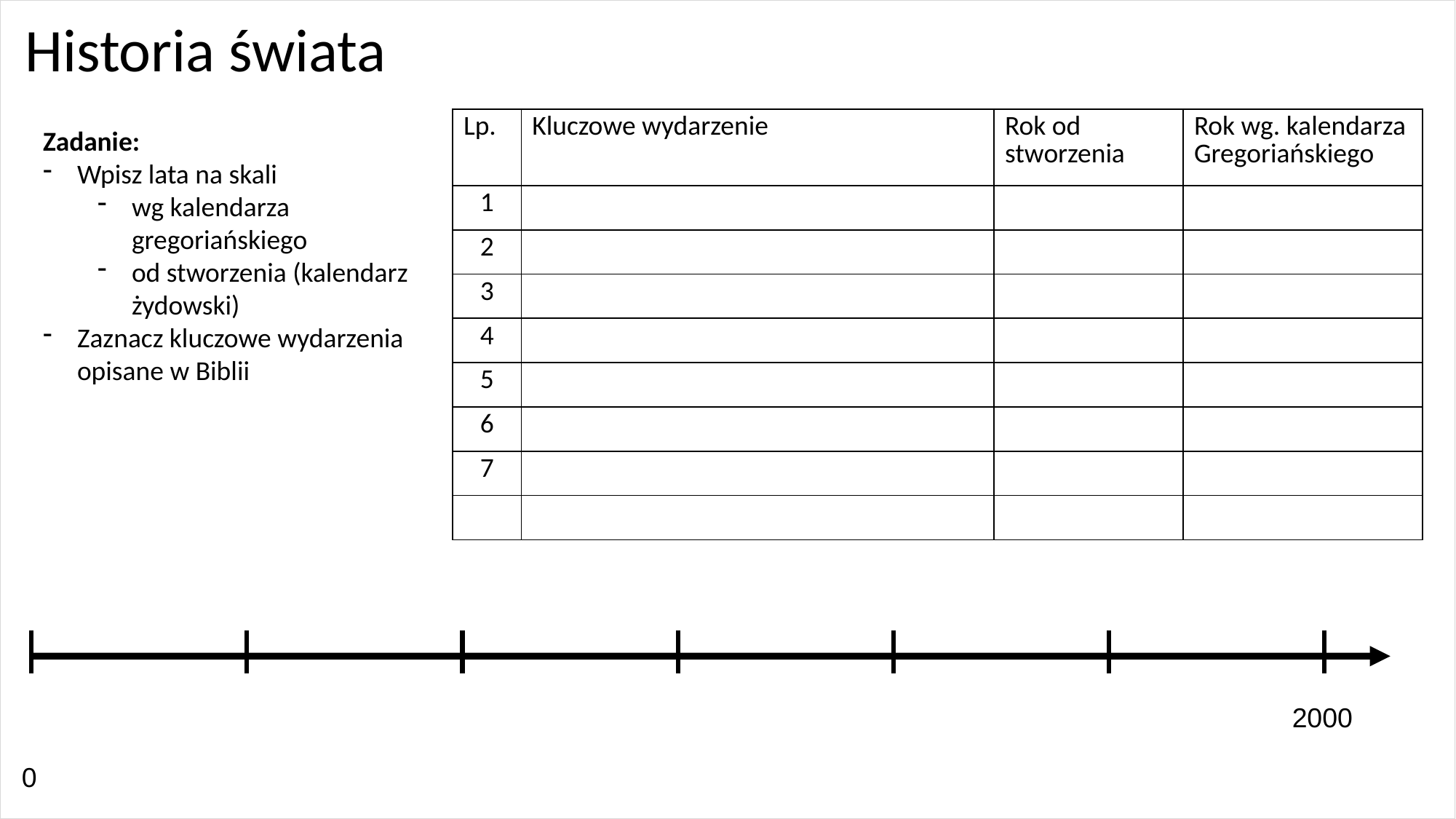

# Historia świata
| Lp. | Kluczowe wydarzenie | Rok od stworzenia | Rok wg. kalendarza Gregoriańskiego |
| --- | --- | --- | --- |
| 1 |  |  |  |
| 2 |  |  |  |
| 3 |  |  |  |
| 4 |  |  |  |
| 5 |  |  |  |
| 6 |  |  |  |
| 7 |  |  |  |
|  |  |  |  |
Zadanie:
Wpisz lata na skali
wg kalendarza gregoriańskiego
od stworzenia (kalendarz żydowski)
Zaznacz kluczowe wydarzenia opisane w Biblii

2000
0